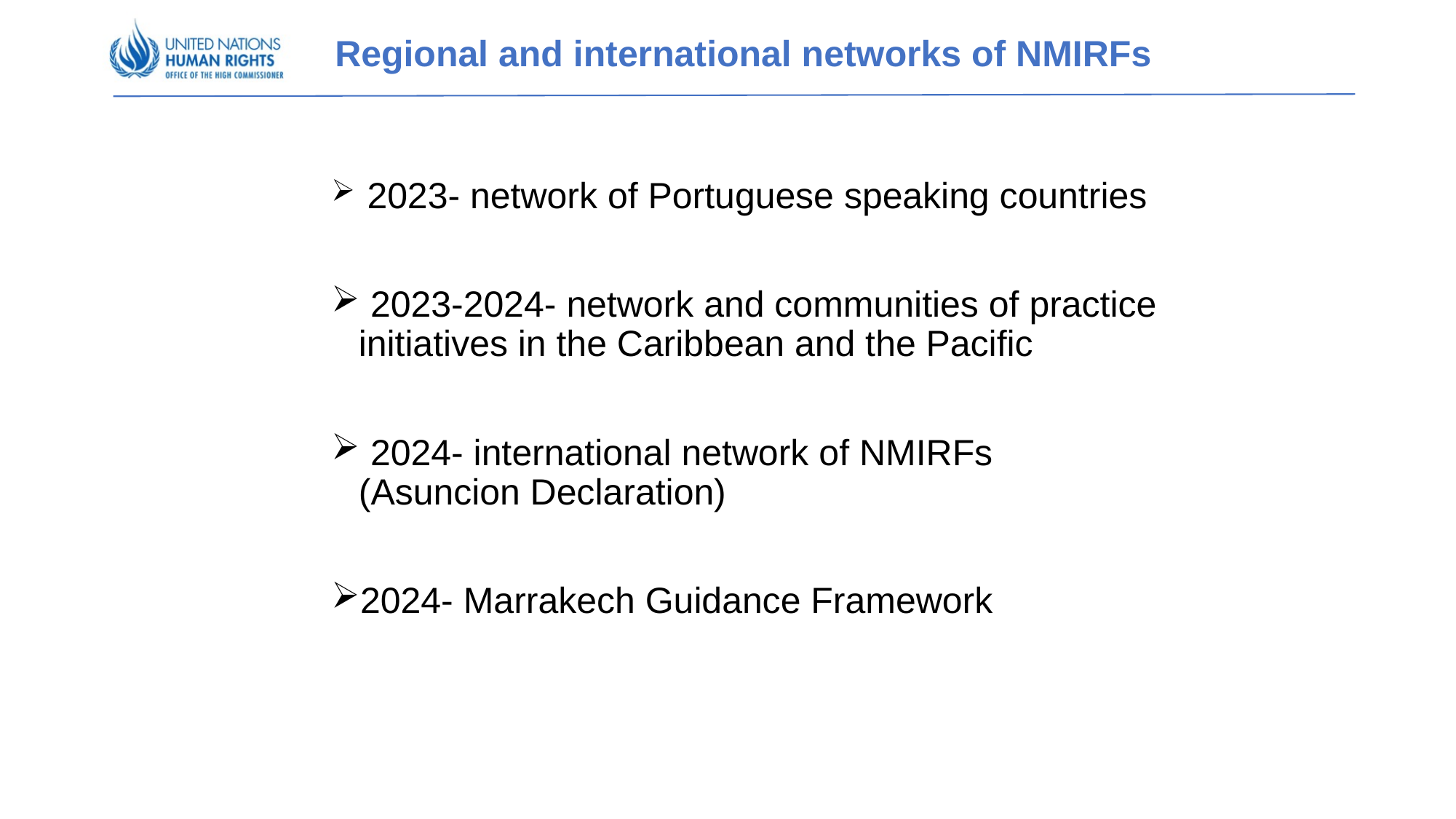

# Regional and international networks of NMIRFs
 2023- network of Portuguese speaking countries

 2023-2024- network and communities of practice initiatives in the Caribbean and the Pacific

 2024- international network of NMIRFs (Asuncion Declaration)

2024- Marrakech Guidance Framework